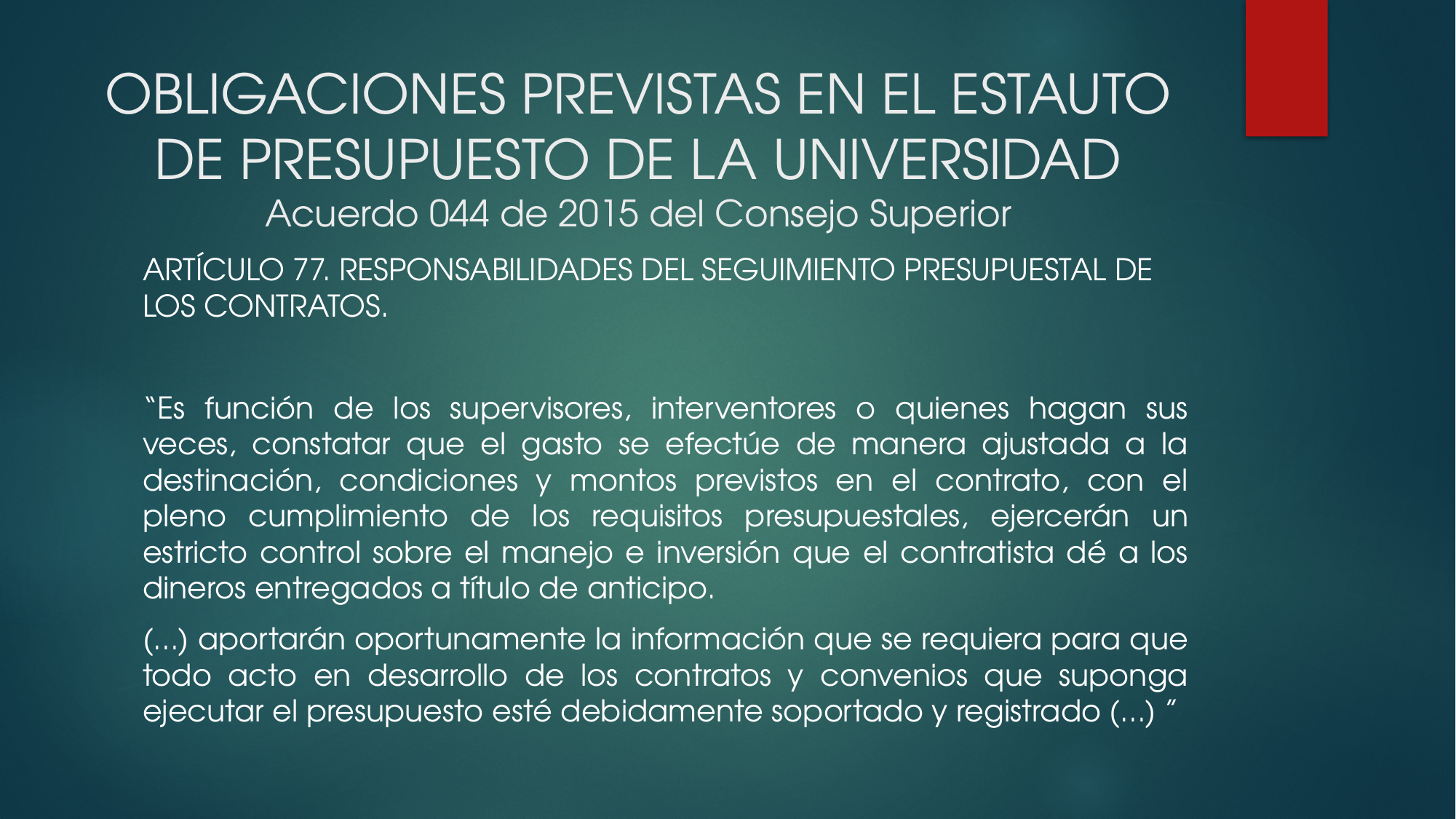

# OBLIGACIONES PREVISTAS EN EL ESTAUTO DE PRESUPUESTO DE LA UNIVERSIDAD Acuerdo 044 de 2015 del Consejo Superior
ARTÍCULO 77. RESPONSABILIDADES DEL SEGUIMIENTO PRESUPUESTAL DE LOS CONTRATOS.

“Es función de los supervisores, interventores o quienes hagan sus veces, constatar que el gasto se efectúe de manera ajustada a la destinación, condiciones y montos previstos en el contrato, con el pleno cumplimiento de los requisitos presupuestales, ejercerán un estricto control sobre el manejo e inversión que el contratista dé a los dineros entregados a título de anticipo.
(…) aportarán oportunamente la información que se requiera para que todo acto en desarrollo de los contratos y convenios que suponga ejecutar el presupuesto esté debidamente soportado y registrado (…) ”